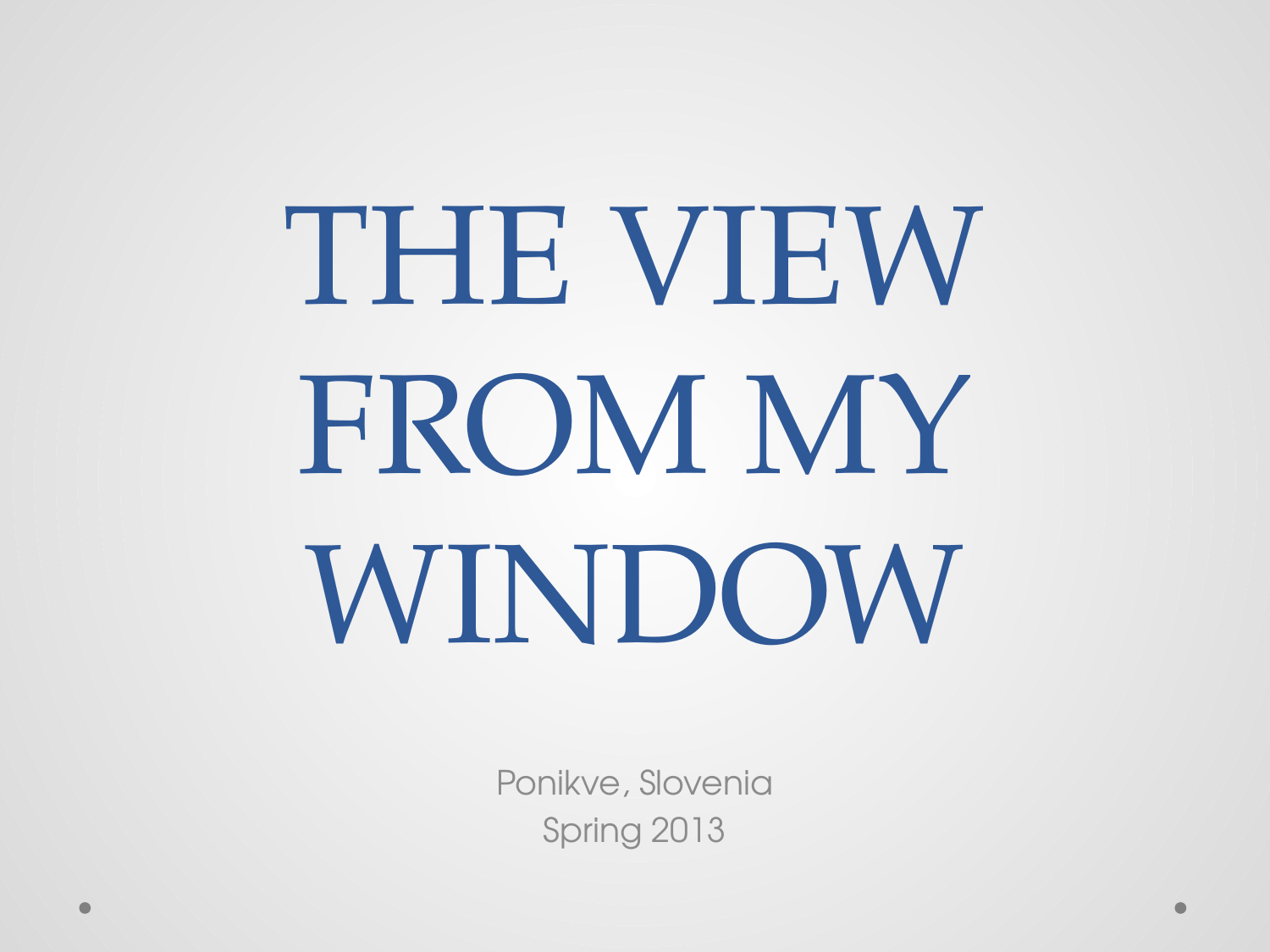

# THE VIEW FROM MY WINDOW

Ponikve, Slovenia
Spring 2013